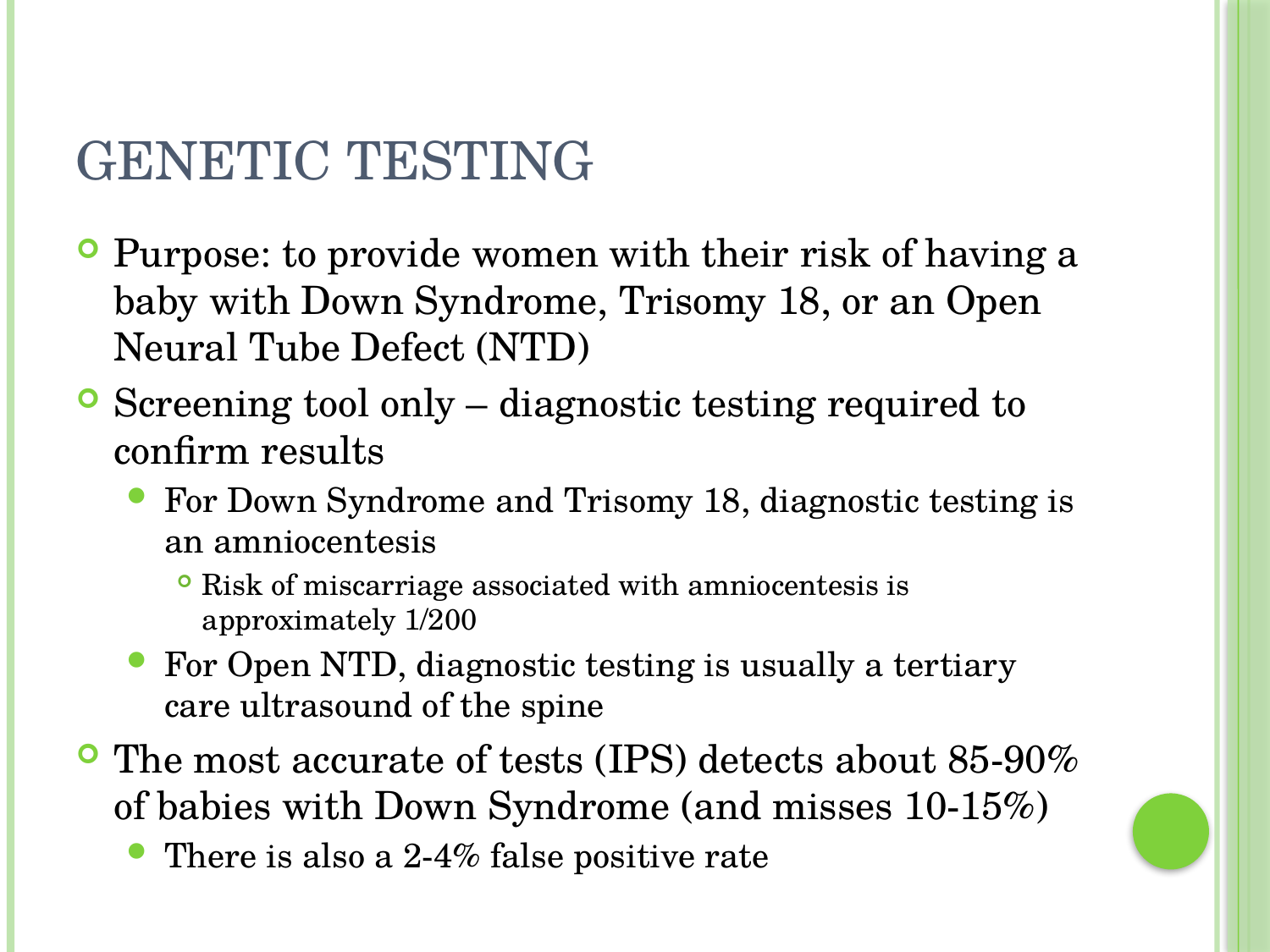

# Genetic Testing
Purpose: to provide women with their risk of having a baby with Down Syndrome, Trisomy 18, or an Open Neural Tube Defect (NTD)
Screening tool only – diagnostic testing required to confirm results
For Down Syndrome and Trisomy 18, diagnostic testing is an amniocentesis
Risk of miscarriage associated with amniocentesis is approximately 1/200
For Open NTD, diagnostic testing is usually a tertiary care ultrasound of the spine
The most accurate of tests (IPS) detects about 85-90% of babies with Down Syndrome (and misses 10-15%)
There is also a 2-4% false positive rate